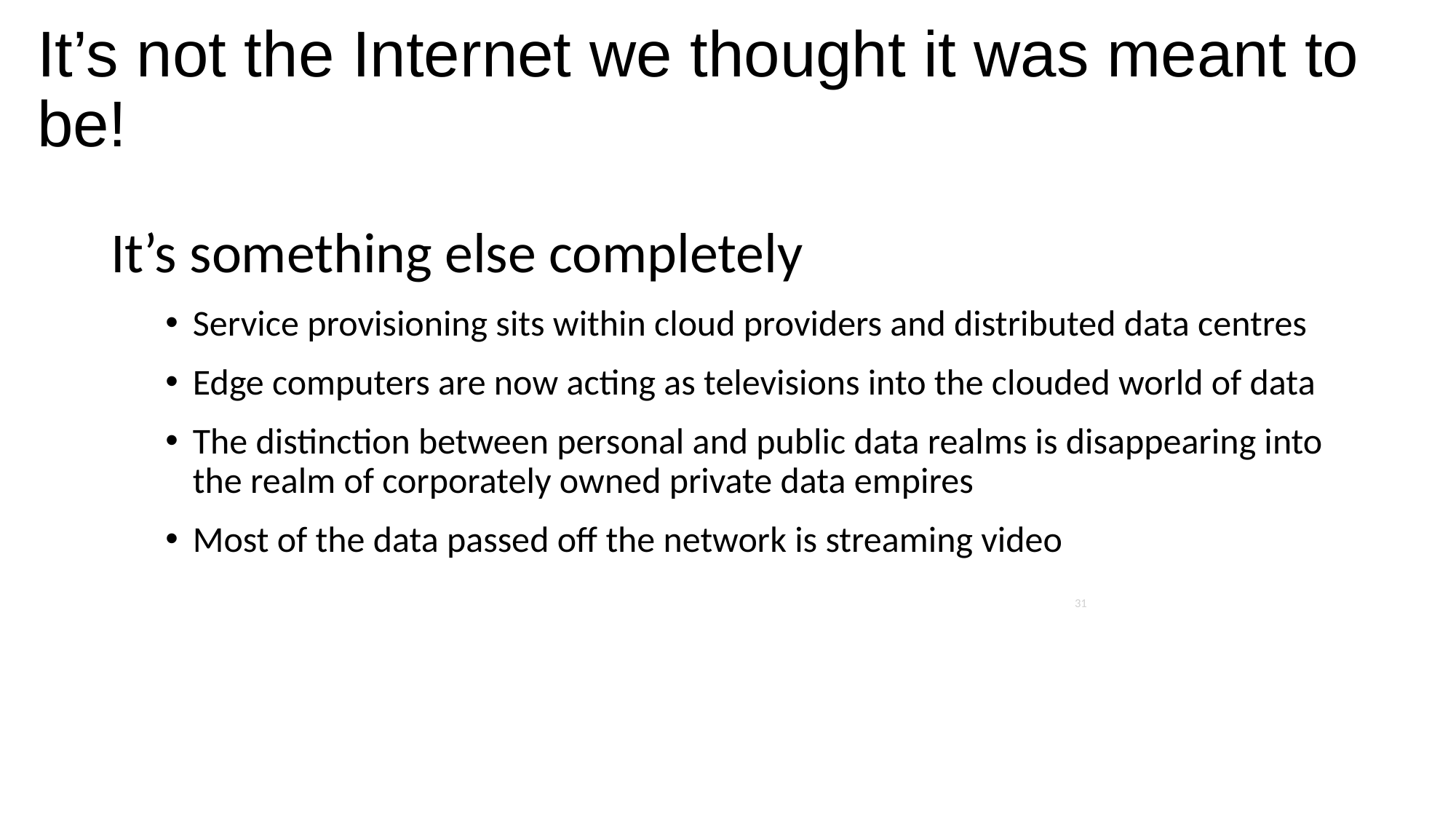

# It’s not the Internet we thought it was meant to be!
It’s something else completely
Service provisioning sits within cloud providers and distributed data centres
Edge computers are now acting as televisions into the clouded world of data
The distinction between personal and public data realms is disappearing into the realm of corporately owned private data empires
Most of the data passed off the network is streaming video

31